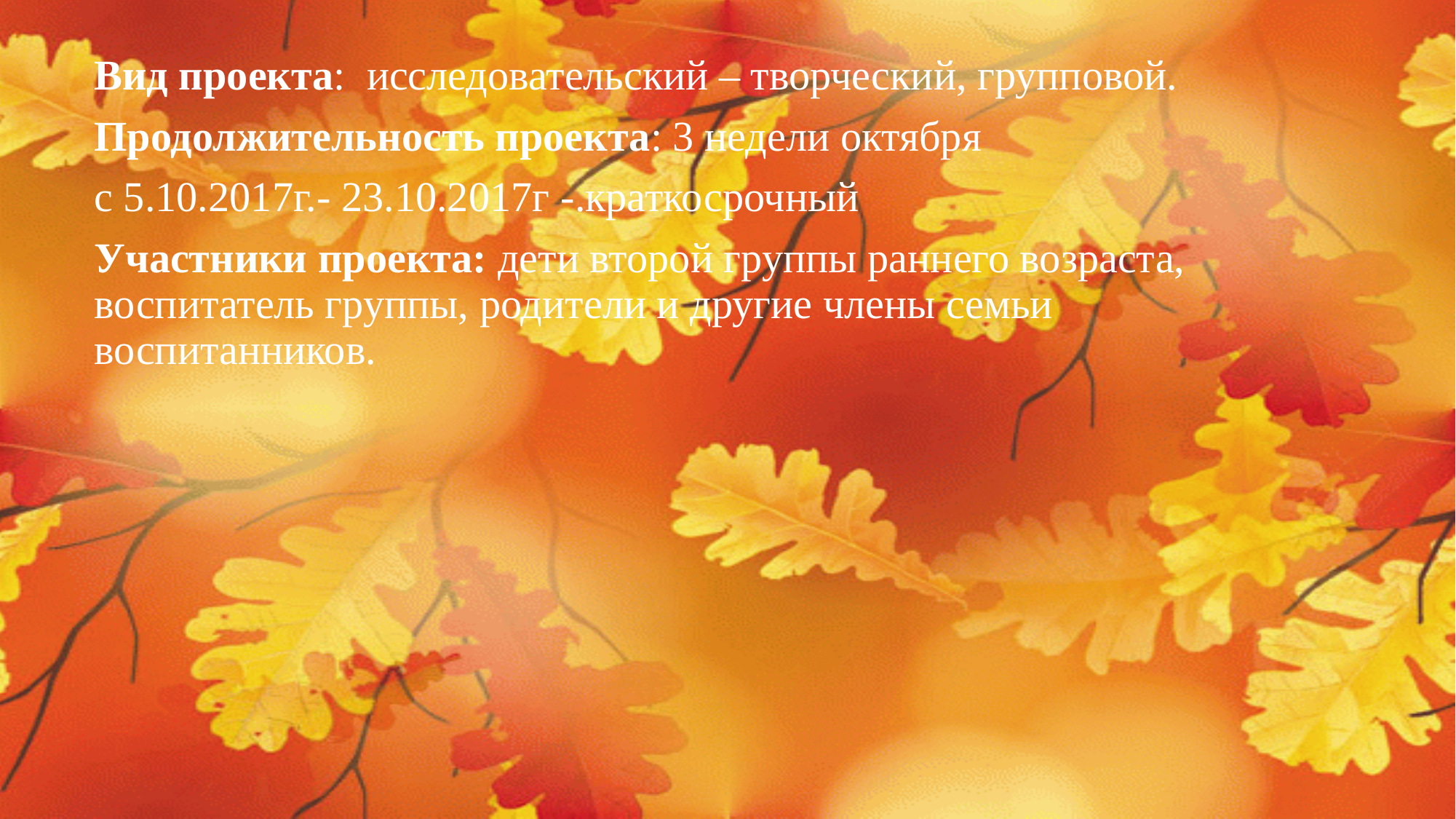

Вид проекта:  исследовательский – творческий, групповой.
Продолжительность проекта: 3 недели октября
с 5.10.2017г.- 23.10.2017г -.краткосрочный
Участники проекта: дети второй группы раннего возраста, воспитатель группы, родители и другие члены семьи воспитанников.